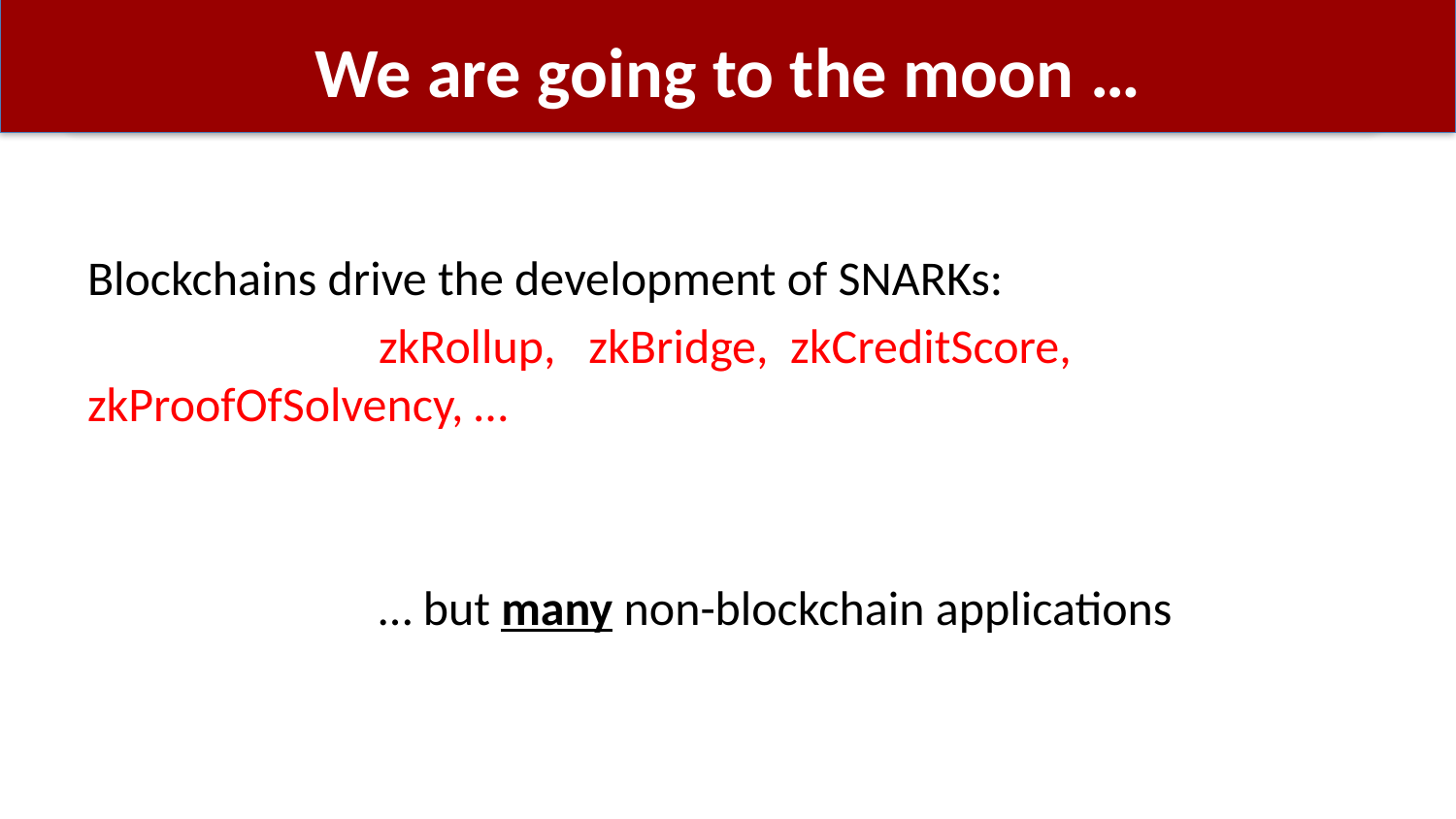

# We are going to the moon …
Blockchains drive the development of SNARKs:
		zkRollup,   zkBridge,  zkCreditScore,  zkProofOfSolvency, …

		… but many non-blockchain applications